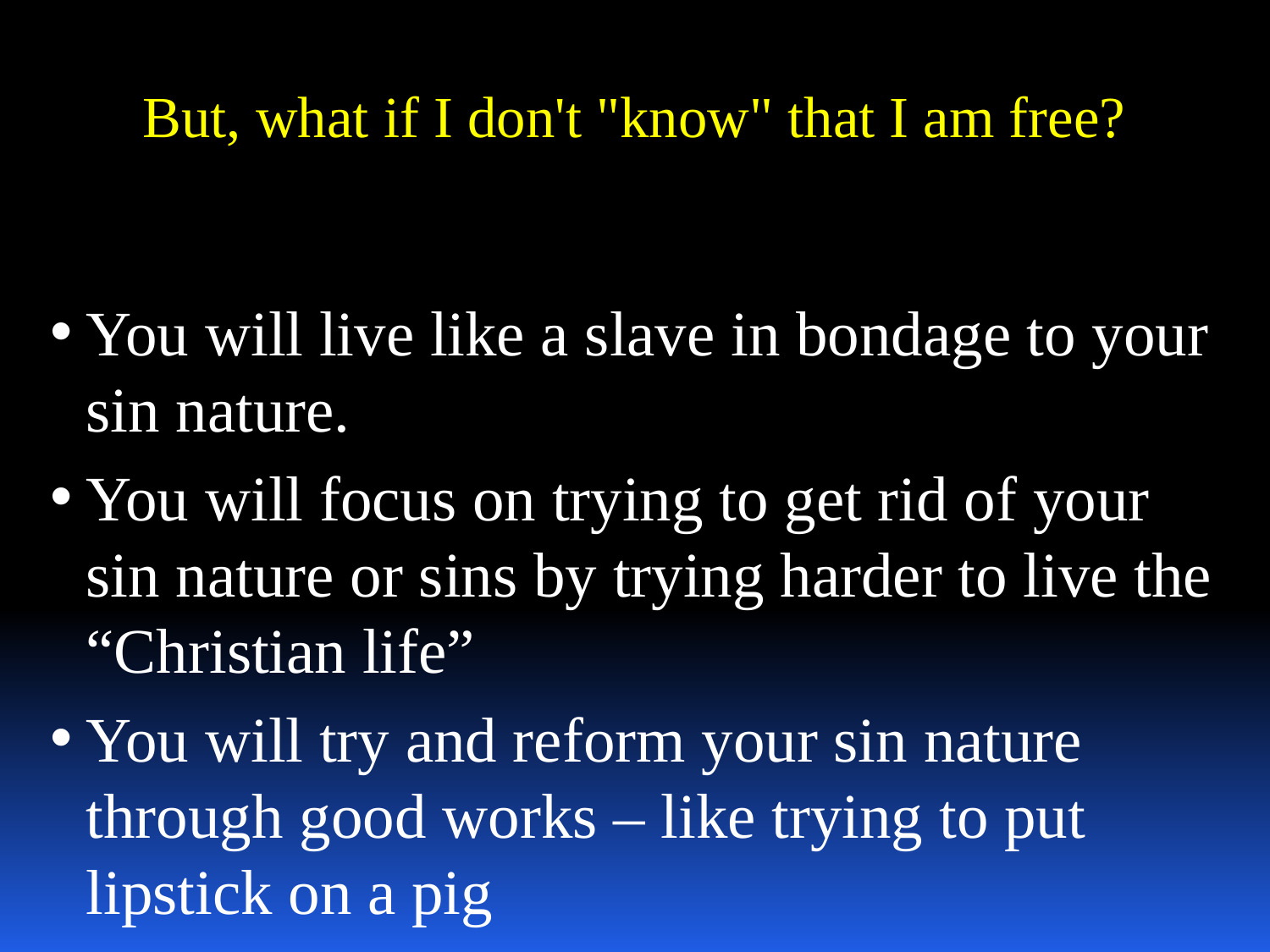

# But, what if I don't "know" that I am free?
You will live like a slave in bondage to your sin nature.
You will focus on trying to get rid of your sin nature or sins by trying harder to live the “Christian life”
You will try and reform your sin nature through good works – like trying to put lipstick on a pig